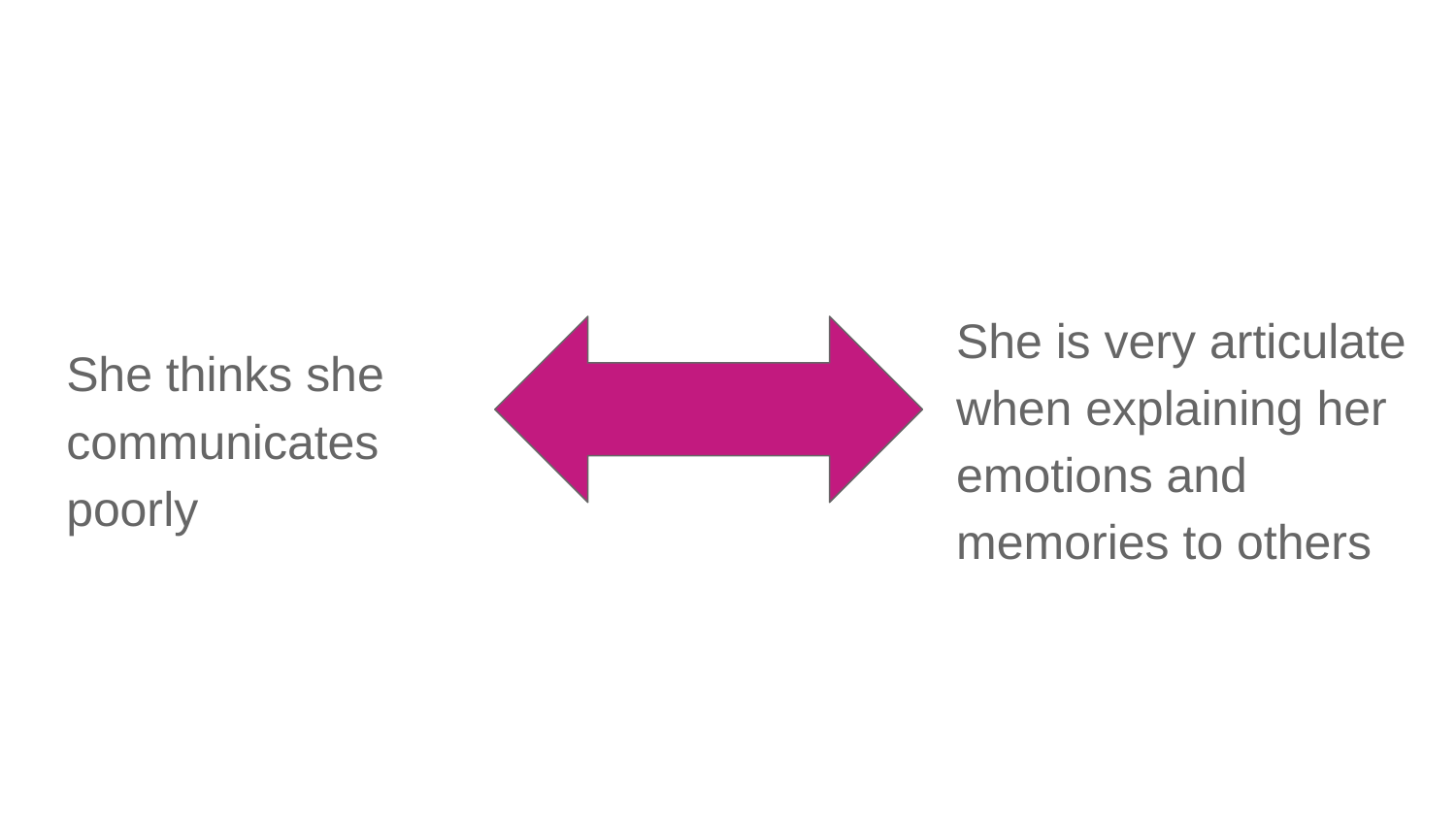

She is very articulate when explaining her emotions and memories to others
She thinks she communicates poorly